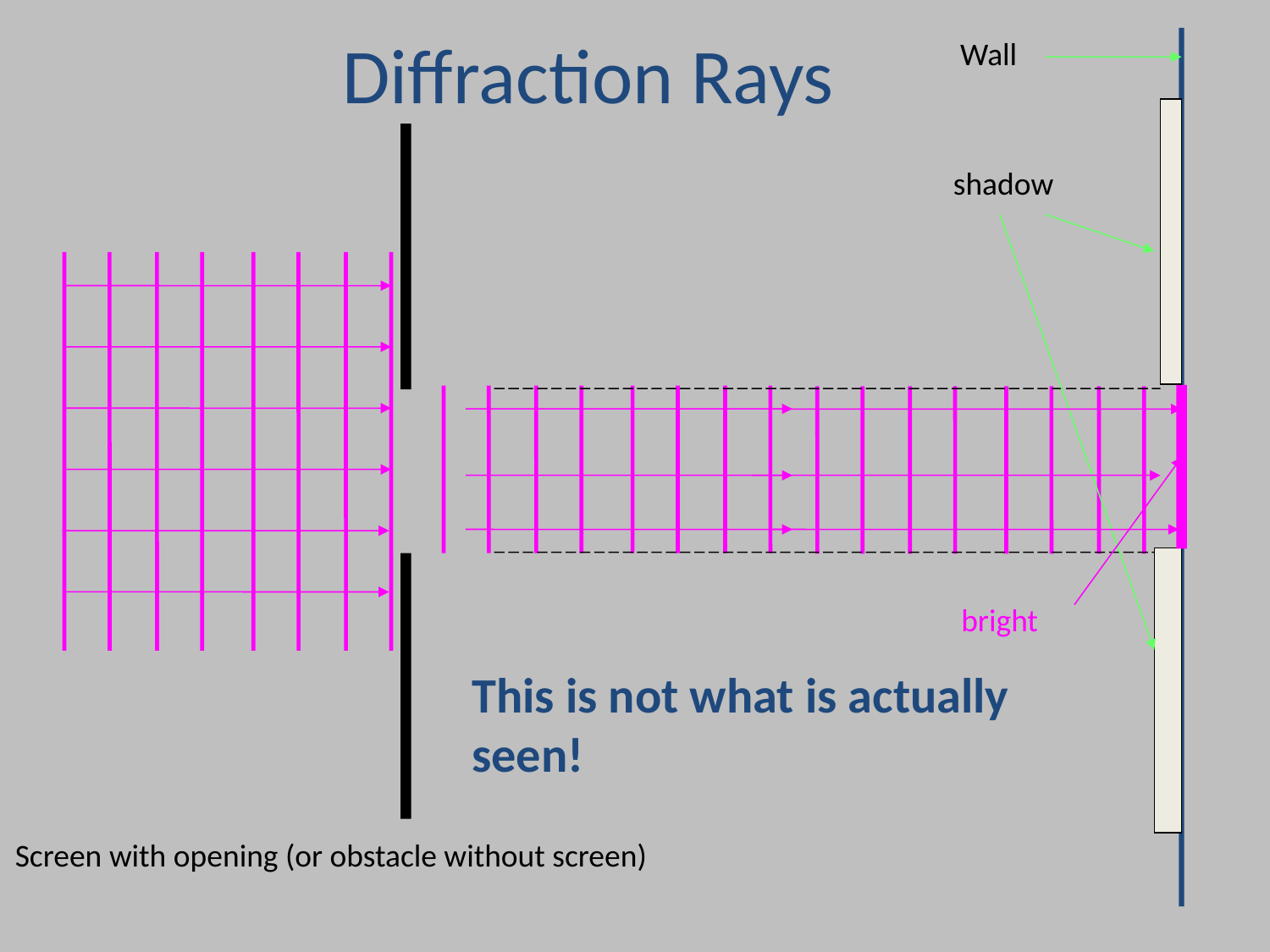

# Diffraction Rays
Wall

shadow

bright

This is not what is actually seen!
Screen with opening (or obstacle without screen)